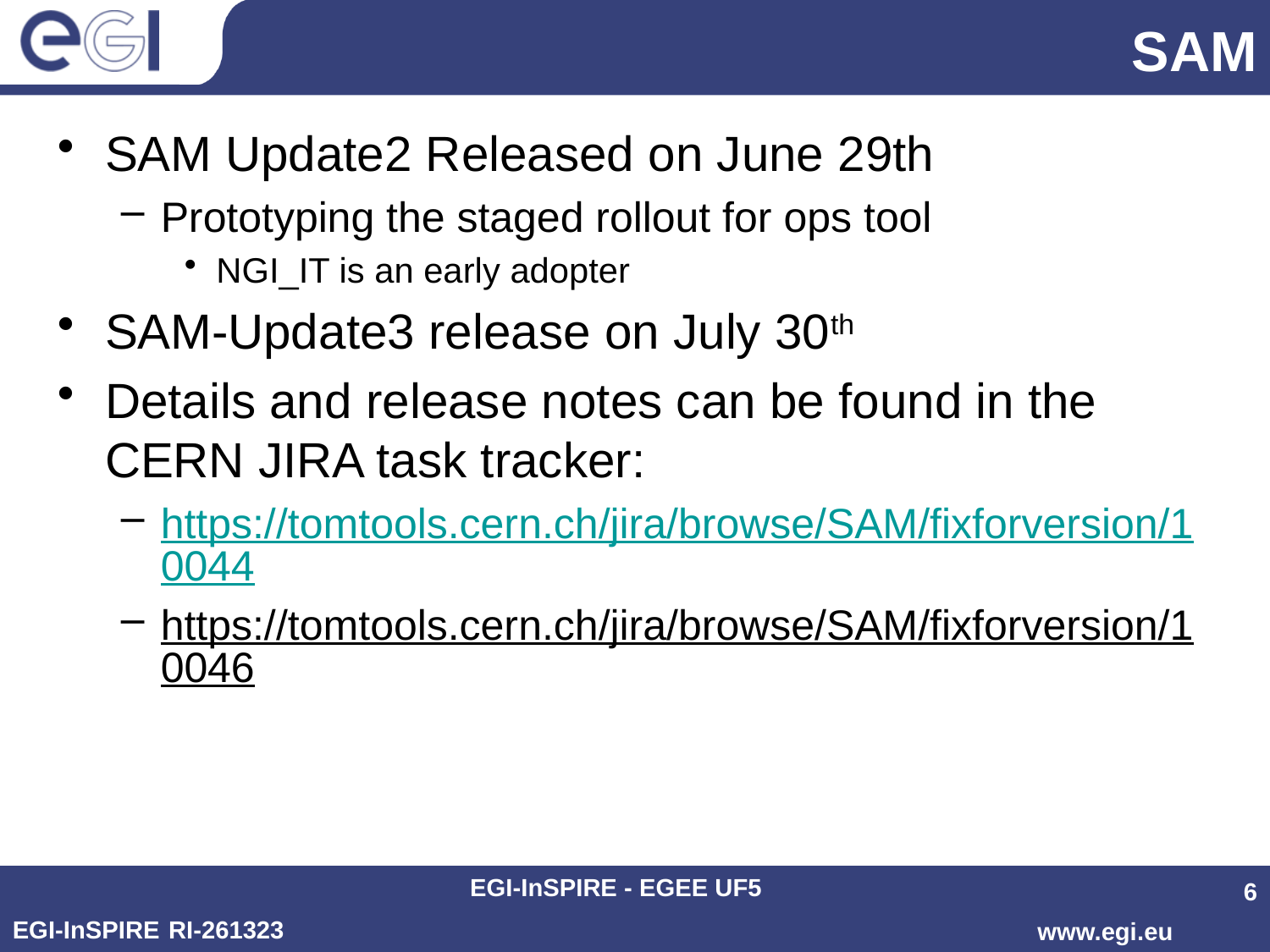

# SAM
SAM Update2 Released on June 29th
Prototyping the staged rollout for ops tool
NGI_IT is an early adopter
SAM-Update3 release on July 30th
Details and release notes can be found in the CERN JIRA task tracker:
https://tomtools.cern.ch/jira/browse/SAM/fixforversion/10044
https://tomtools.cern.ch/jira/browse/SAM/fixforversion/10046
EGI-InSPIRE - EGEE UF5
6